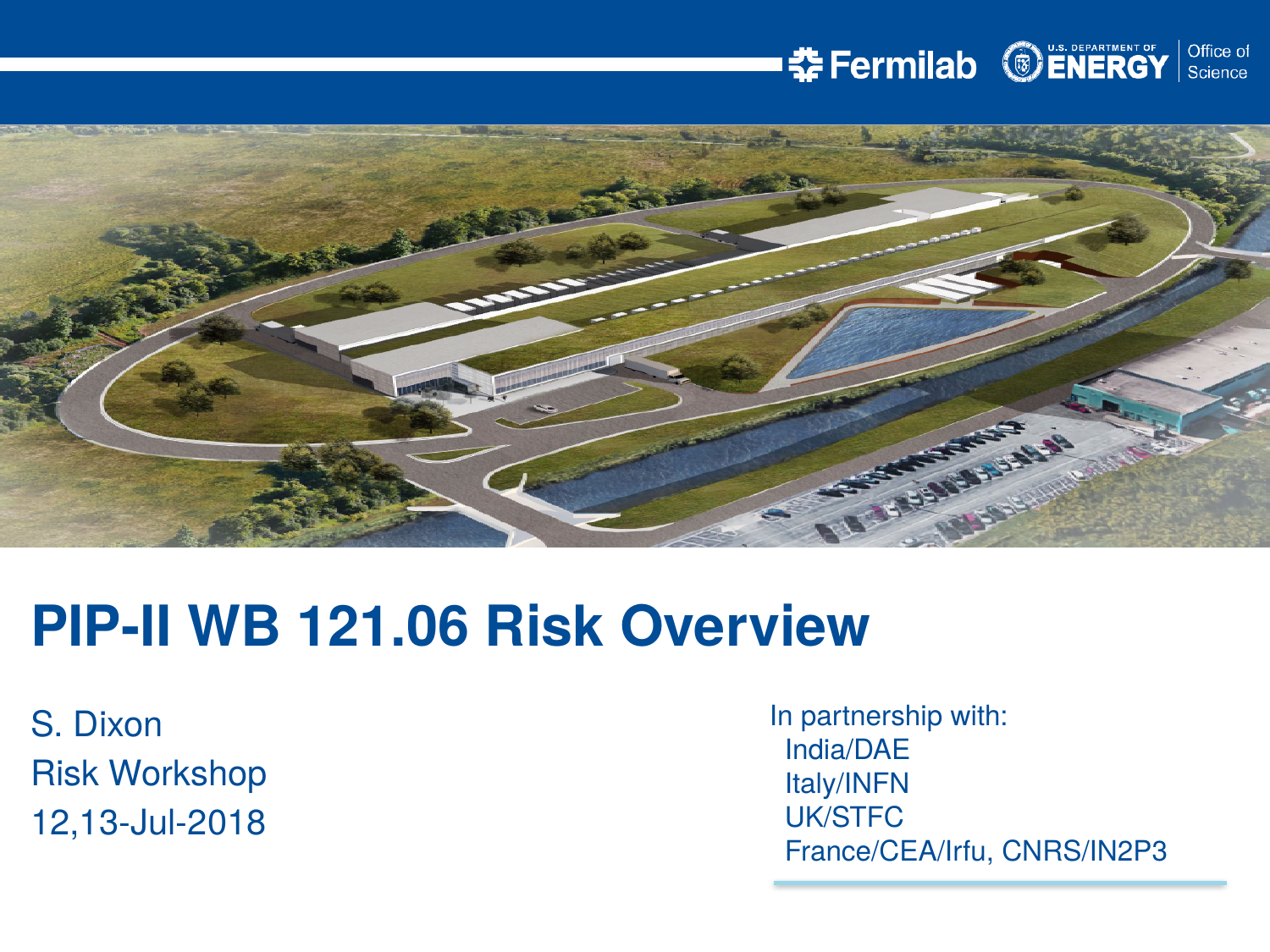

PIP-II WB 121.06 Risk Overview
S. Dixon
Risk Workshop
12,13-Jul-2018